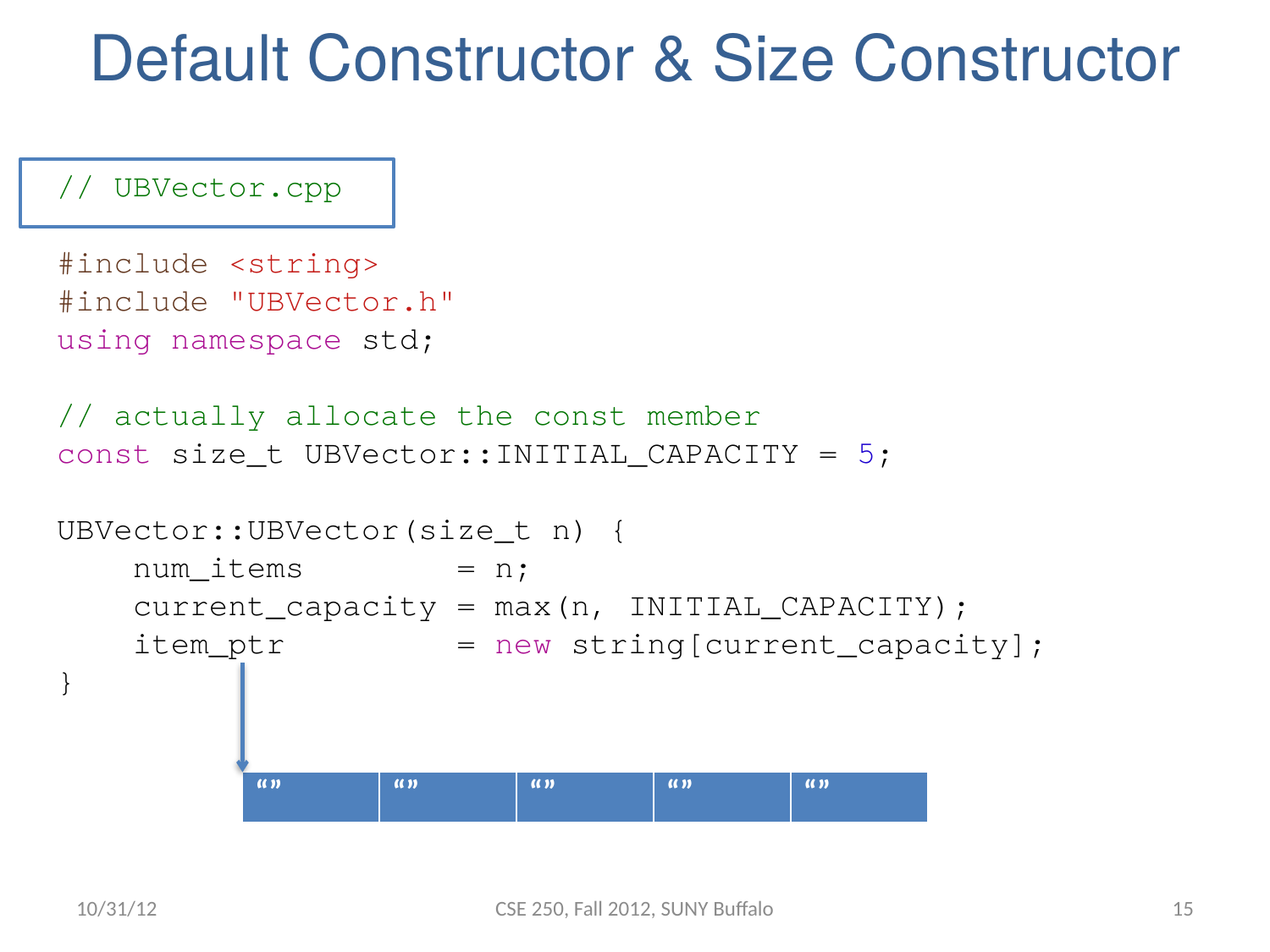

# Default Constructor & Size Constructor

// UBVector.cpp

#include <string>
#include "UBVector.h"
using namespace std;

// actually allocate the const member
const size_t UBVector::INITIAL_CAPACITY = 5;

UBVector::UBVector(size_t n) {
    num_items        = n;
    current_capacity = max(n, INITIAL_CAPACITY);
    item_ptr         = new string[current_capacity];
}
| “” | “” | “” | “” | “” |
| --- | --- | --- | --- | --- |
10/31/12
CSE 250, Fall 2012, SUNY Buffalo
15